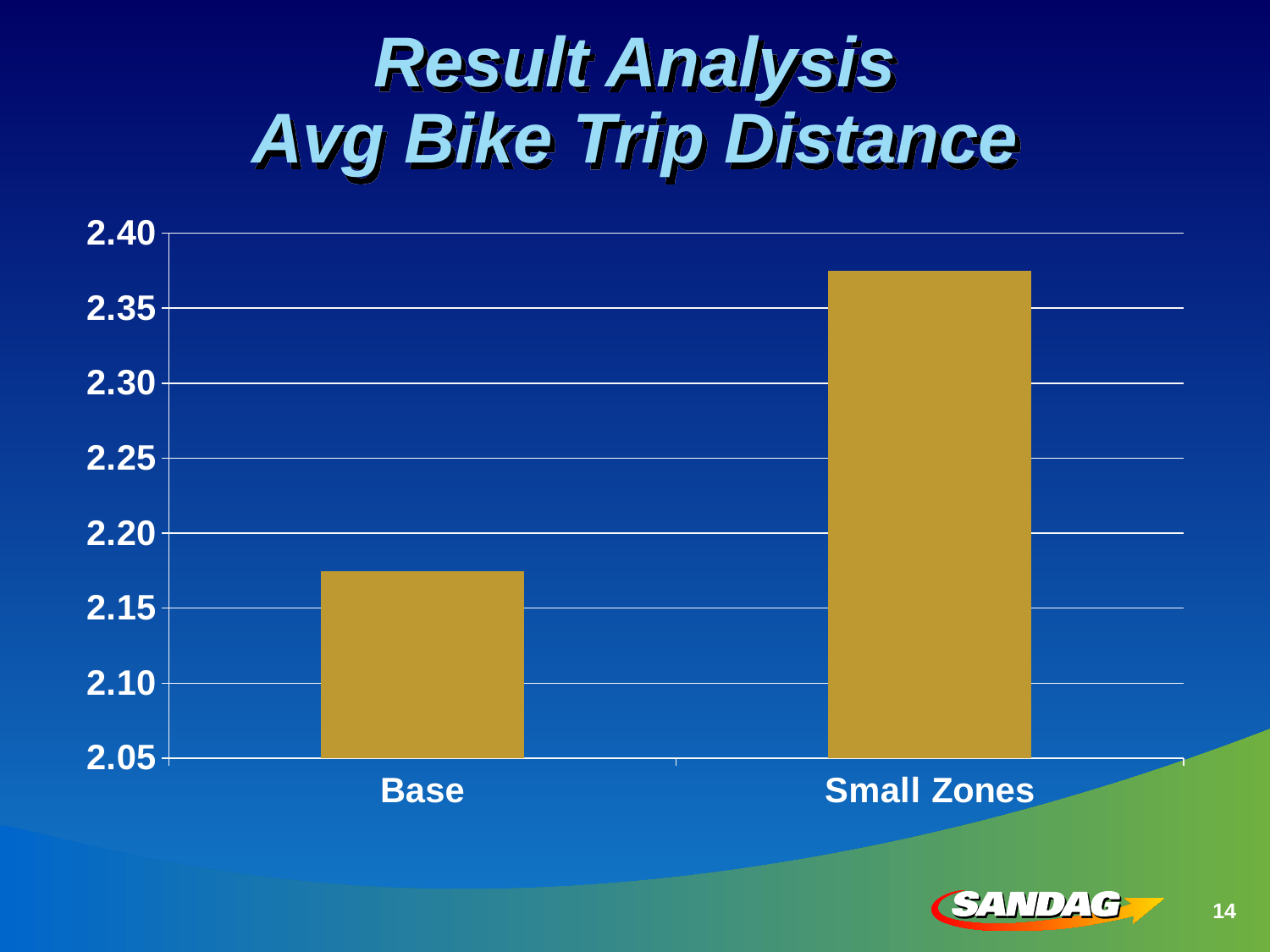

# Result Analysis Avg Bike Trip Distance

### Chart

| Category |  |
|---|---|
| Base | 2.174835983161278 |
| Small Zones | 2.374803202812034 |
14